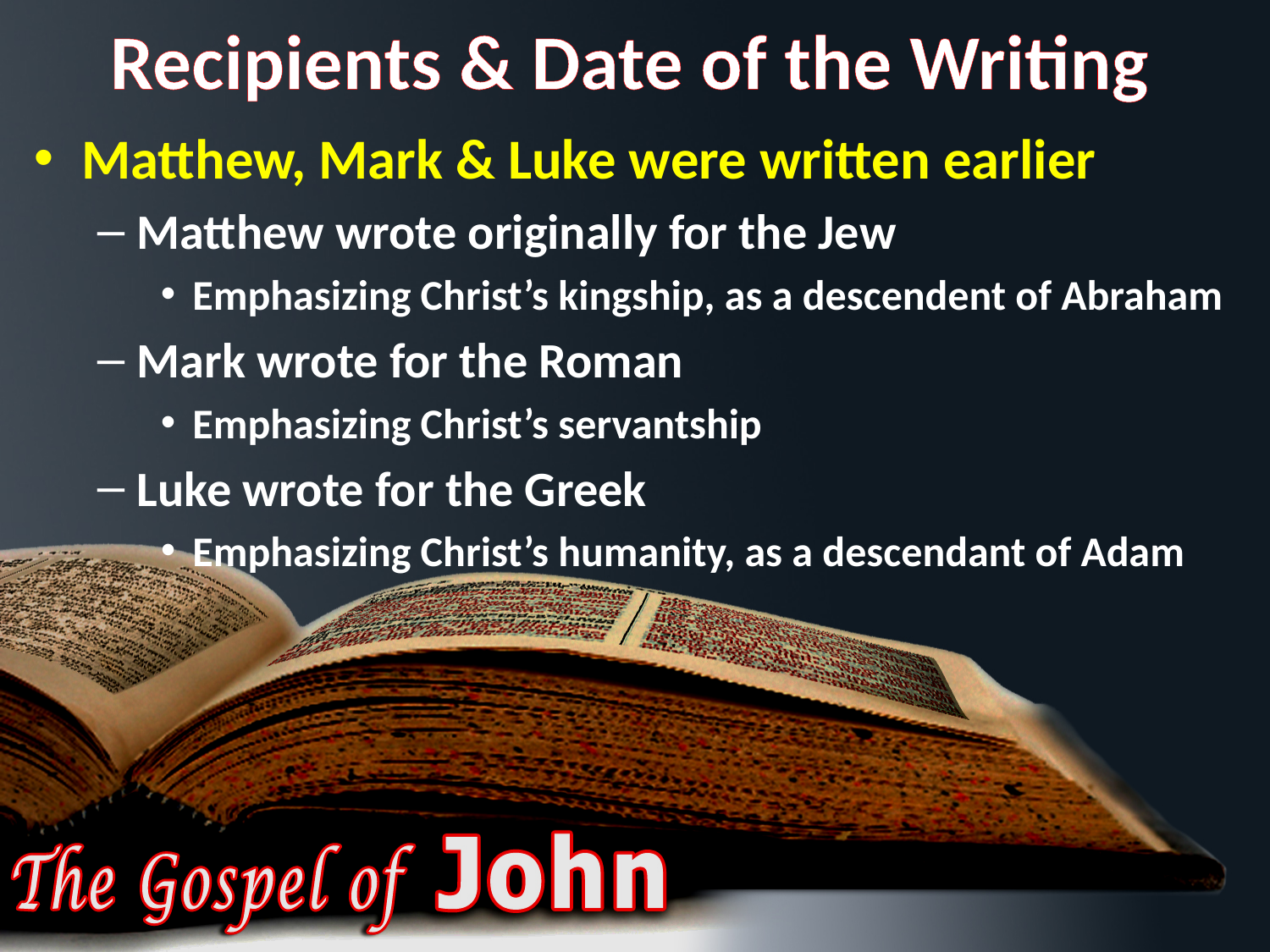

# Recipients & Date of the Writing
Matthew, Mark & Luke were written earlier
Matthew wrote originally for the Jew
Emphasizing Christ’s kingship, as a descendent of Abraham
Mark wrote for the Roman
Emphasizing Christ’s servantship
Luke wrote for the Greek
Emphasizing Christ’s humanity, as a descendant of Adam